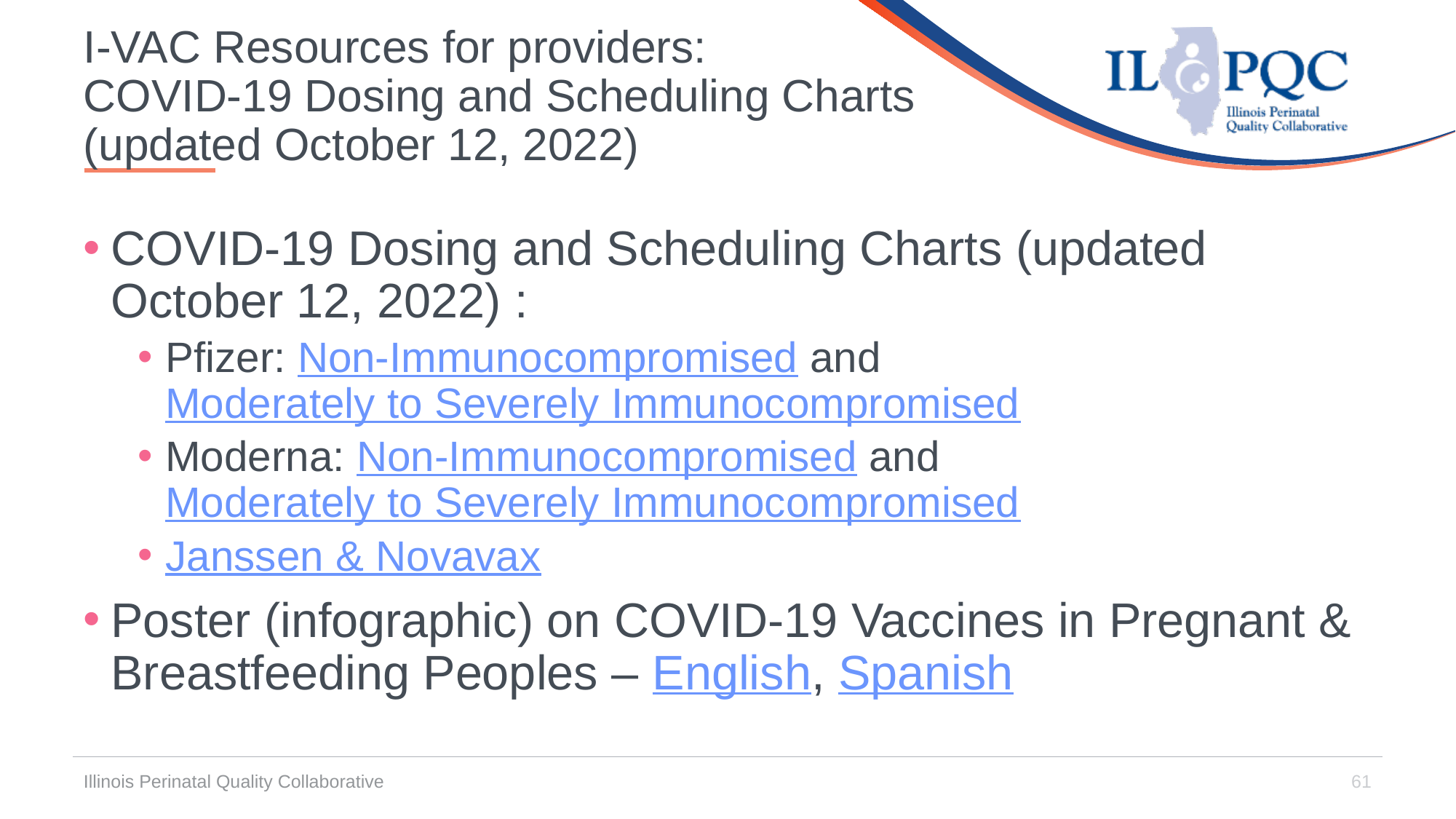

# I-VAC Resources for providers: COVID-19 Dosing and Scheduling Charts (updated October 12, 2022)
COVID-19 Dosing and Scheduling Charts (updated October 12, 2022) :
Pfizer: Non-Immunocompromised and Moderately to Severely Immunocompromised
Moderna: Non-Immunocompromised and Moderately to Severely Immunocompromised
Janssen & Novavax
Poster (infographic) on COVID-19 Vaccines in Pregnant & Breastfeeding Peoples – English, Spanish

Illinois Perinatal Quality Collaborative
61